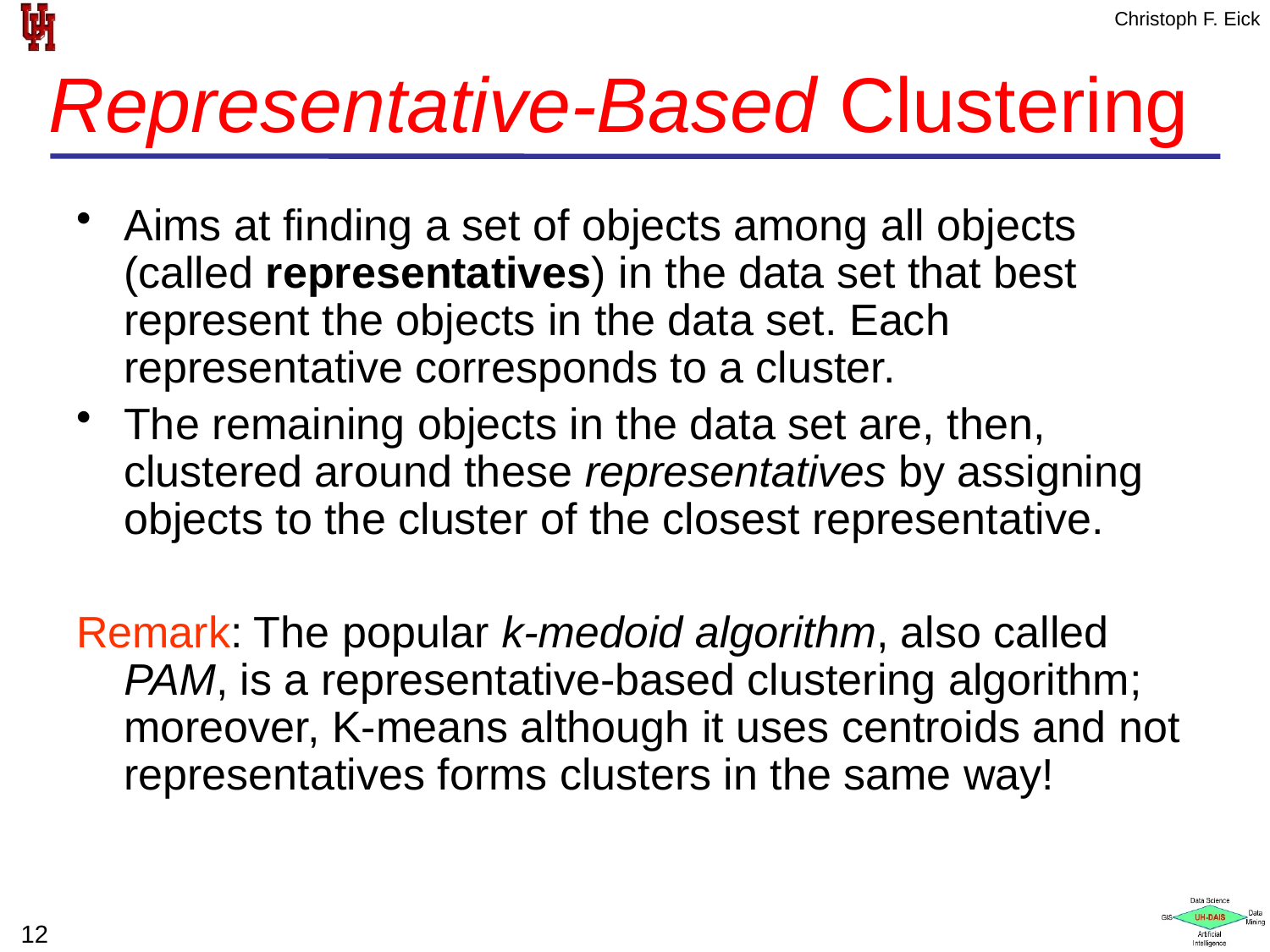

# Representative-Based Clustering
Aims at finding a set of objects among all objects (called representatives) in the data set that best represent the objects in the data set. Each representative corresponds to a cluster.
The remaining objects in the data set are, then, clustered around these representatives by assigning objects to the cluster of the closest representative.

Remark: The popular k-medoid algorithm, also called PAM, is a representative-based clustering algorithm; moreover, K-means although it uses centroids and not representatives forms clusters in the same way!
12